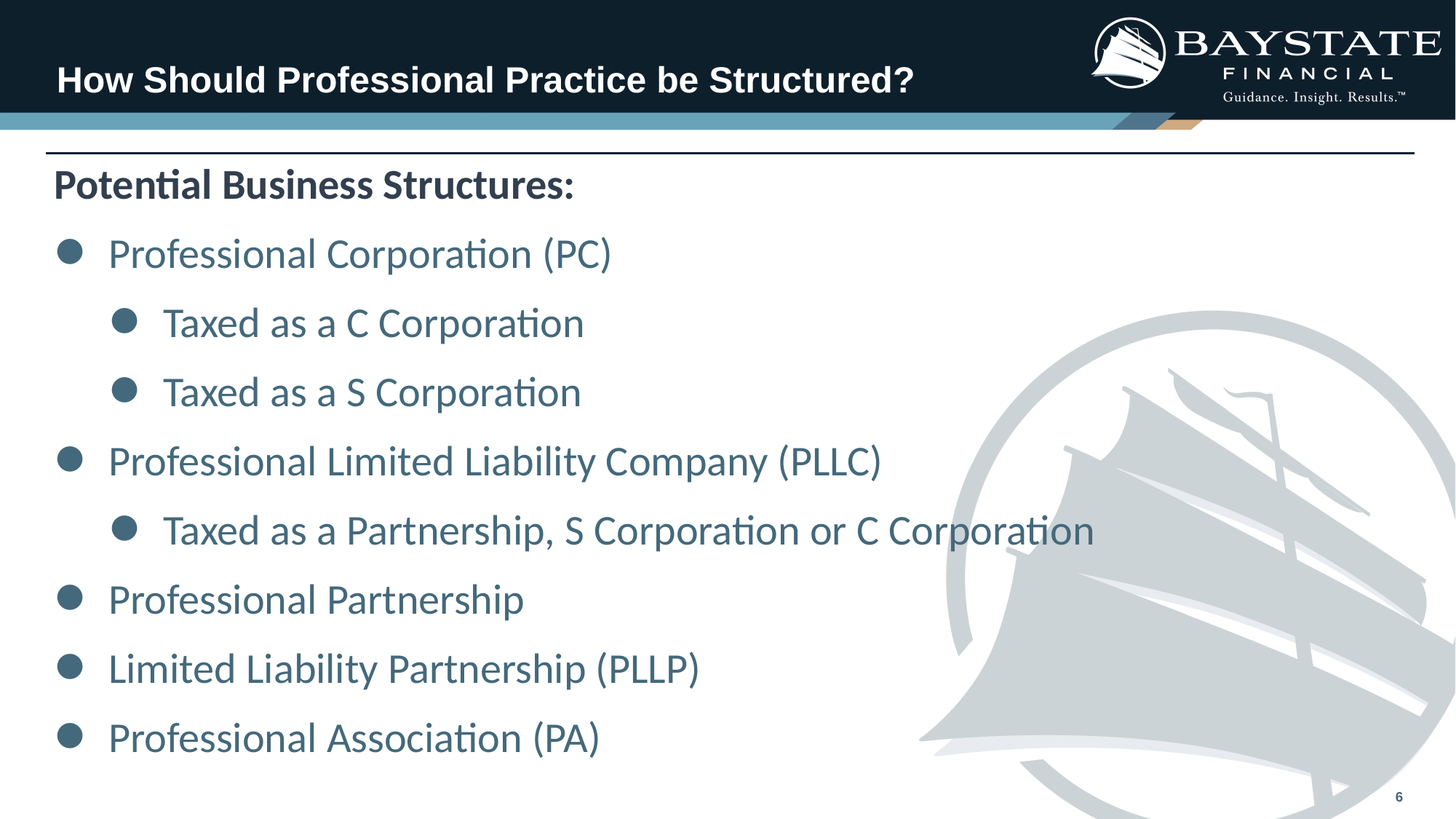

# How Should Professional Practice be Structured?
Potential Business Structures:
Professional Corporation (PC)
Taxed as a C Corporation
Taxed as a S Corporation
Professional Limited Liability Company (PLLC)
Taxed as a Partnership, S Corporation or C Corporation
Professional Partnership
Limited Liability Partnership (PLLP)
Professional Association (PA)